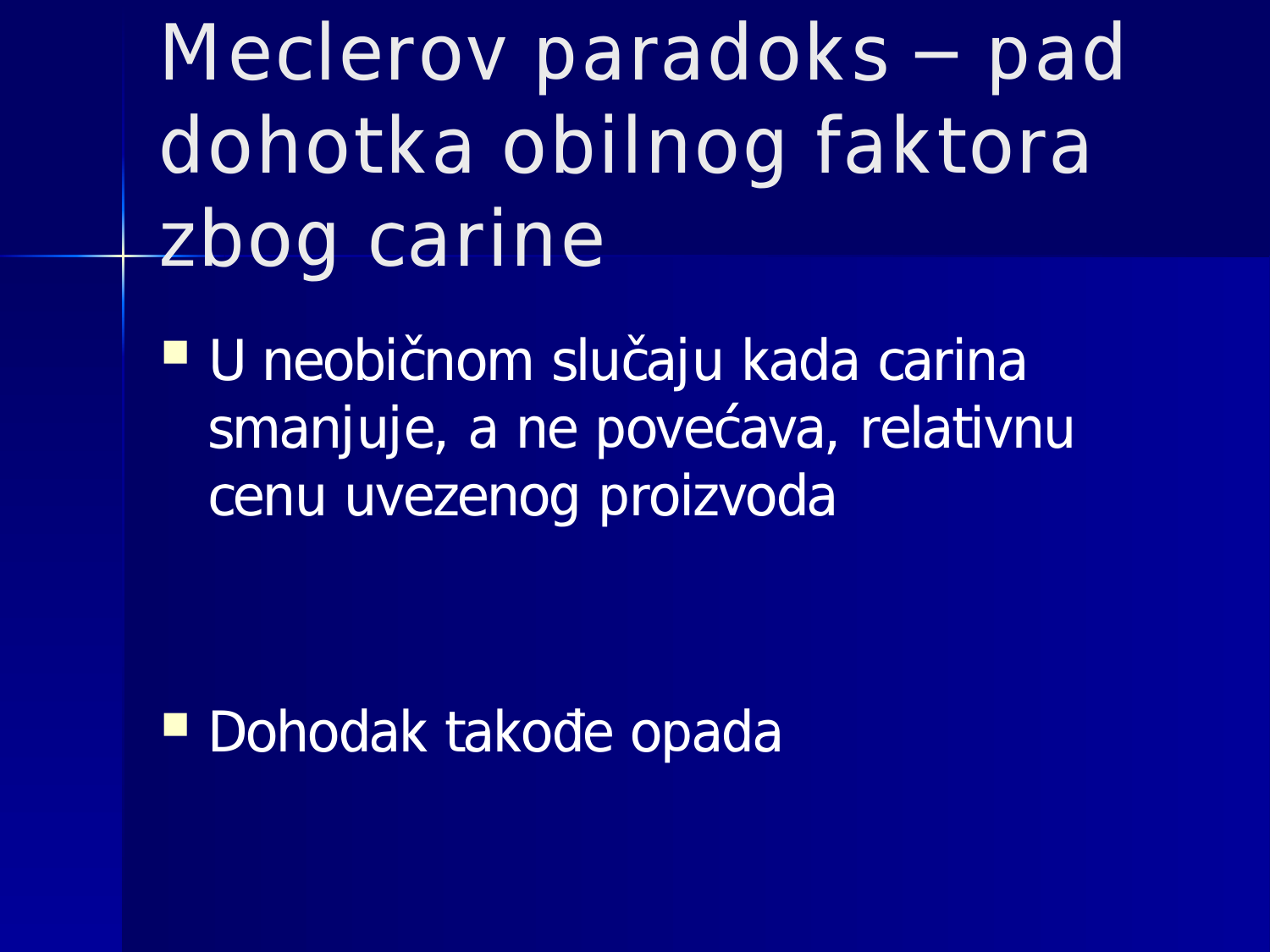

# Meclerov paradoks – pad dohotka obilnog faktora zbog carine
U neobičnom slučaju kada carina smanjuje, a ne povećava, relativnu cenu uvezenog proizvoda

Dohodak takođe opada